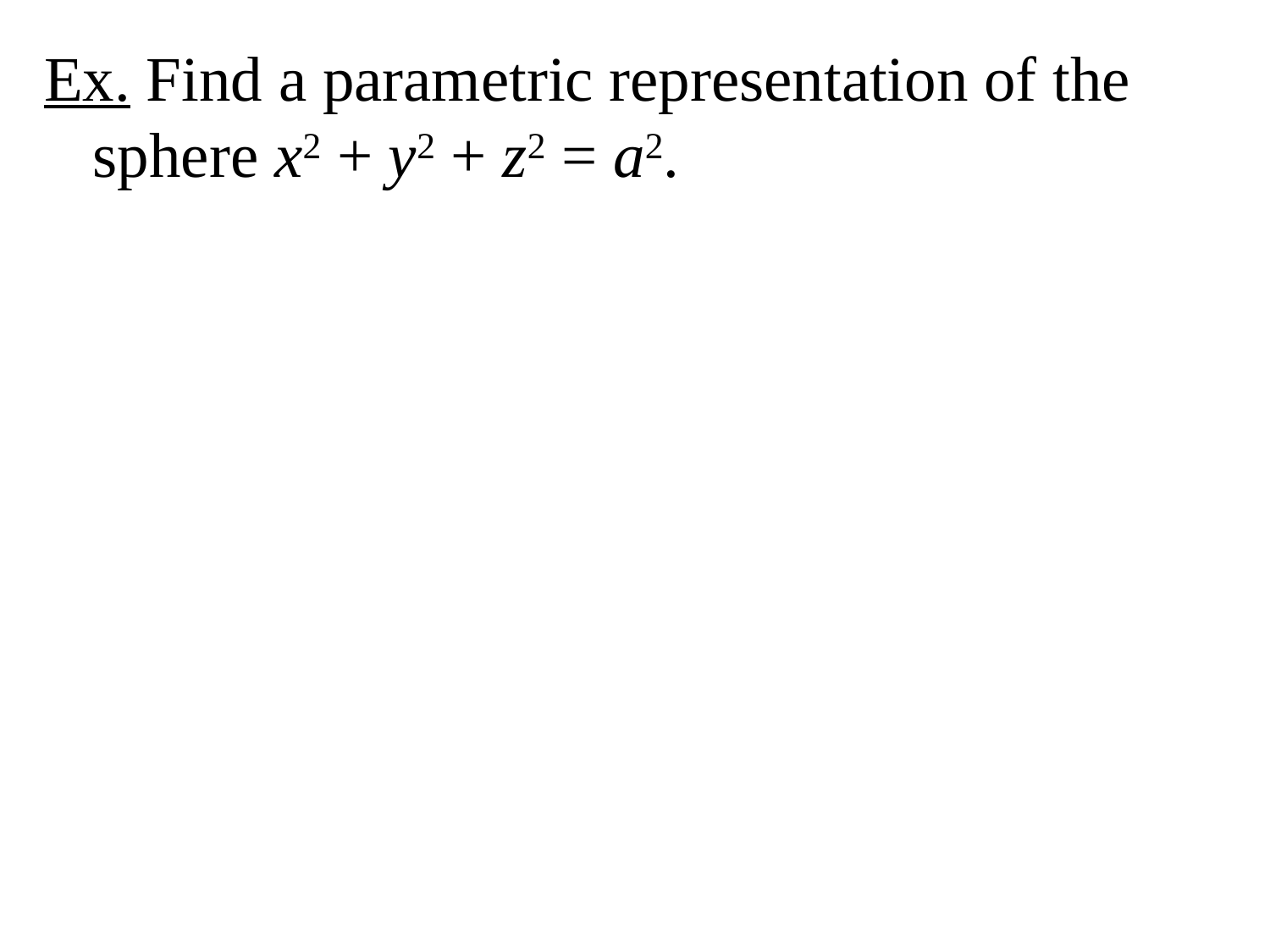

Ex. Find a parametric representation of the sphere x2 + y2 + z2 = a2.